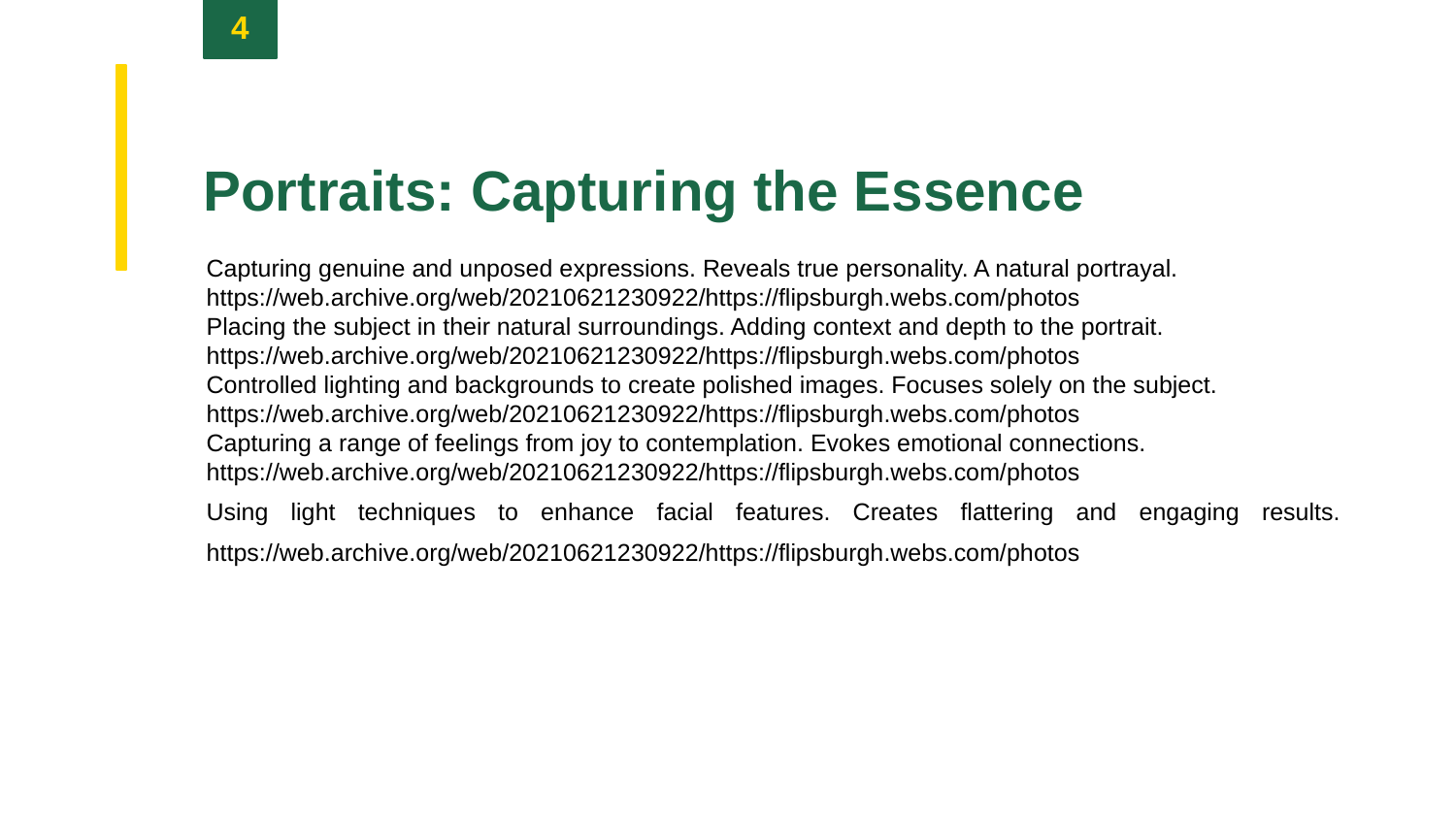

4

Portraits: Capturing the Essence
Capturing genuine and unposed expressions. Reveals true personality. A natural portrayal. https://web.archive.org/web/20210621230922/https://flipsburgh.webs.com/photos
Placing the subject in their natural surroundings. Adding context and depth to the portrait. https://web.archive.org/web/20210621230922/https://flipsburgh.webs.com/photos
Controlled lighting and backgrounds to create polished images. Focuses solely on the subject. https://web.archive.org/web/20210621230922/https://flipsburgh.webs.com/photos
Capturing a range of feelings from joy to contemplation. Evokes emotional connections. https://web.archive.org/web/20210621230922/https://flipsburgh.webs.com/photos
Using light techniques to enhance facial features. Creates flattering and engaging results. https://web.archive.org/web/20210621230922/https://flipsburgh.webs.com/photos